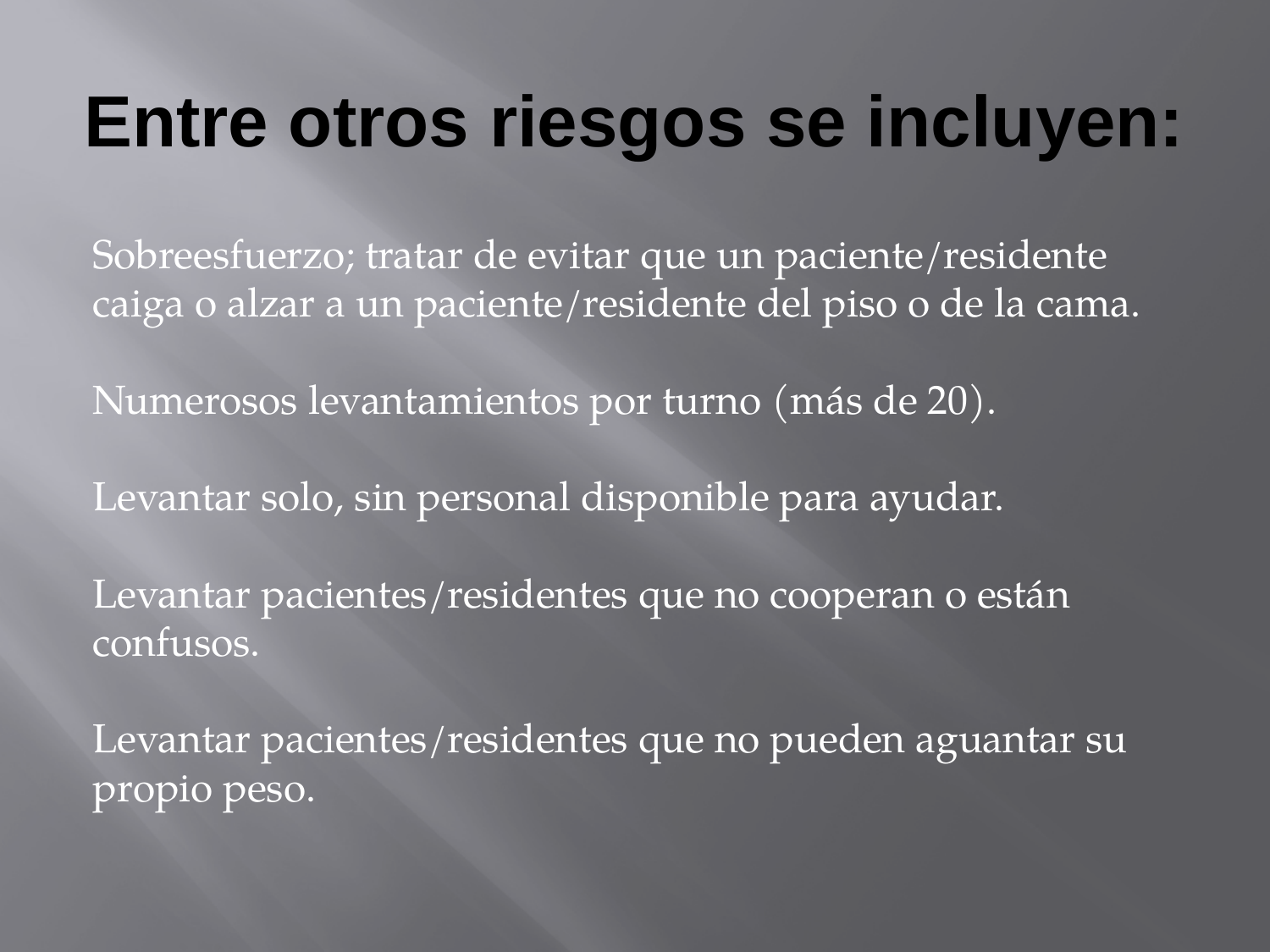

# Entre otros riesgos se incluyen:
Sobreesfuerzo; tratar de evitar que un paciente/residente caiga o alzar a un paciente/residente del piso o de la cama.
Numerosos levantamientos por turno (más de 20).
Levantar solo, sin personal disponible para ayudar.
Levantar pacientes/residentes que no cooperan o están confusos.
Levantar pacientes/residentes que no pueden aguantar su propio peso.